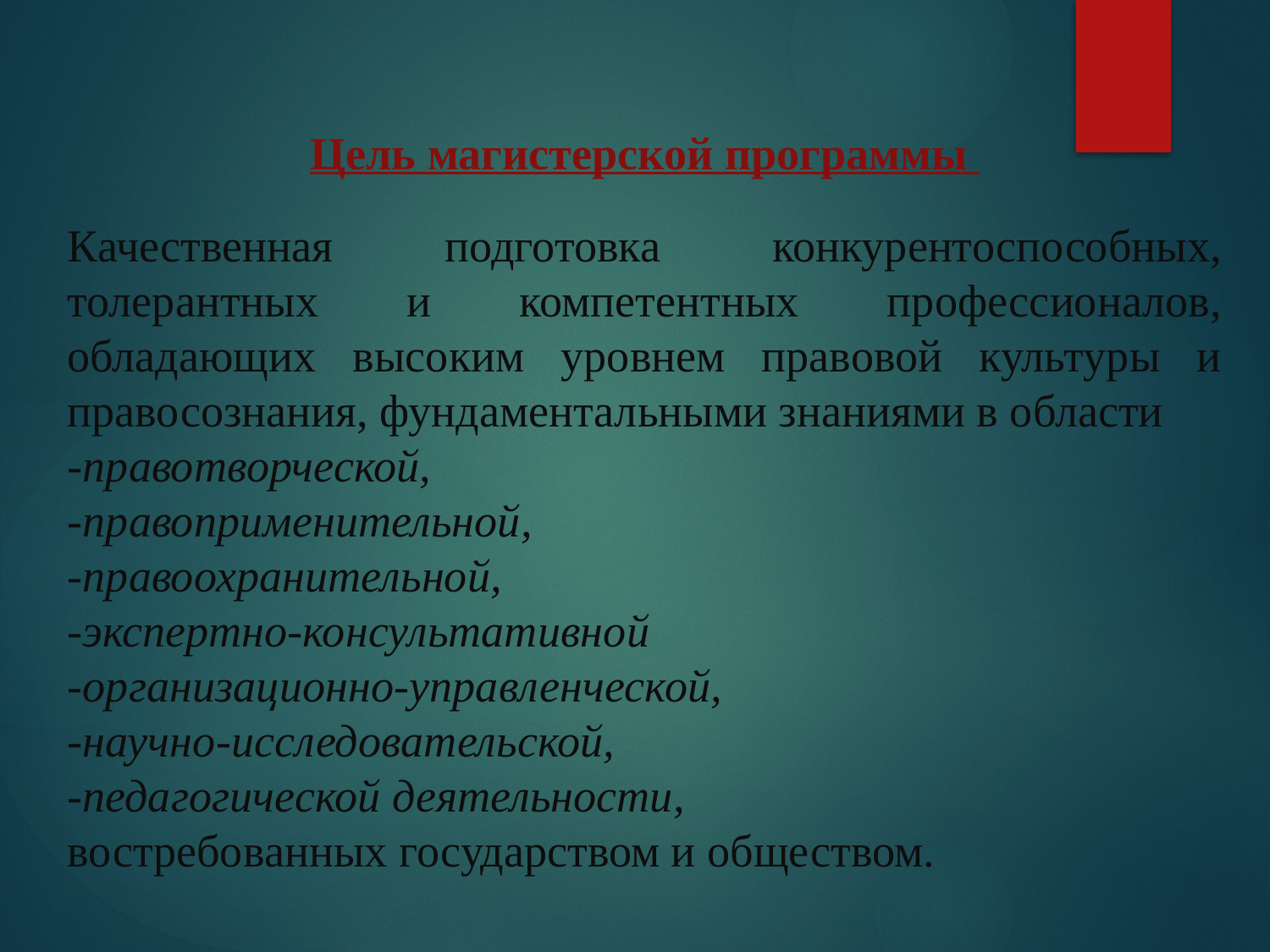

Цель магистерской программы

Качественная подготовка конкурентоспособных, толерантных и компетентных профессионалов, обладающих высоким уровнем правовой культуры и правосознания, фундаментальными знаниями в области
-правотворческой,
-правоприменительной,
-правоохранительной,
-экспертно-консультативной
-организационно-управленческой,
-научно-исследовательской,
-педагогической деятельности,
востребованных государством и обществом.